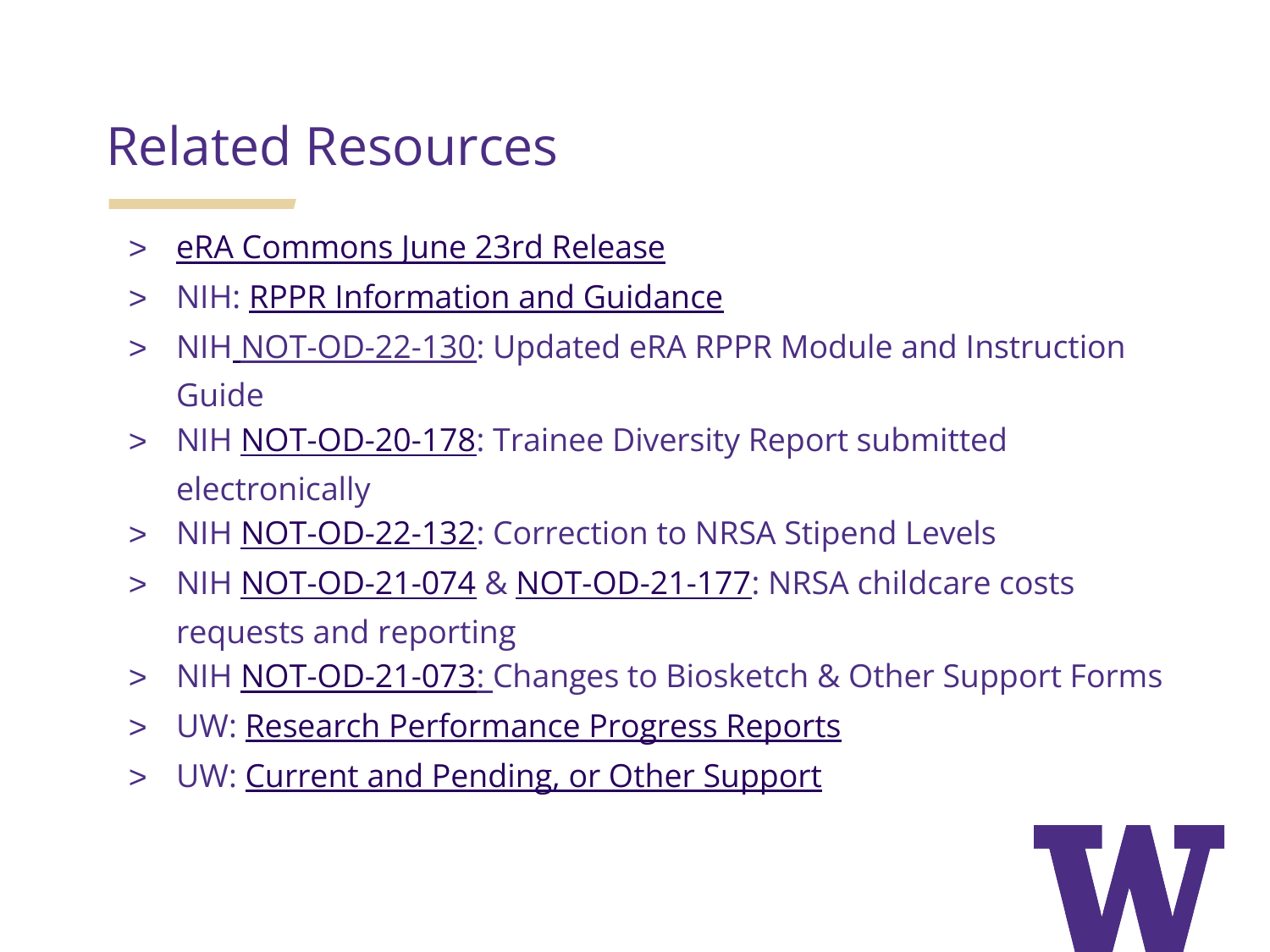

Related Resources
eRA Commons June 23rd Release
NIH: RPPR Information and Guidance
NIH NOT-OD-22-130: Updated eRA RPPR Module and Instruction Guide
NIH NOT-OD-20-178: Trainee Diversity Report submitted electronically
NIH NOT-OD-22-132: Correction to NRSA Stipend Levels
NIH NOT-OD-21-074 & NOT-OD-21-177: NRSA childcare costs requests and reporting
NIH NOT-OD-21-073: Changes to Biosketch & Other Support Forms
UW: Research Performance Progress Reports
UW: Current and Pending, or Other Support